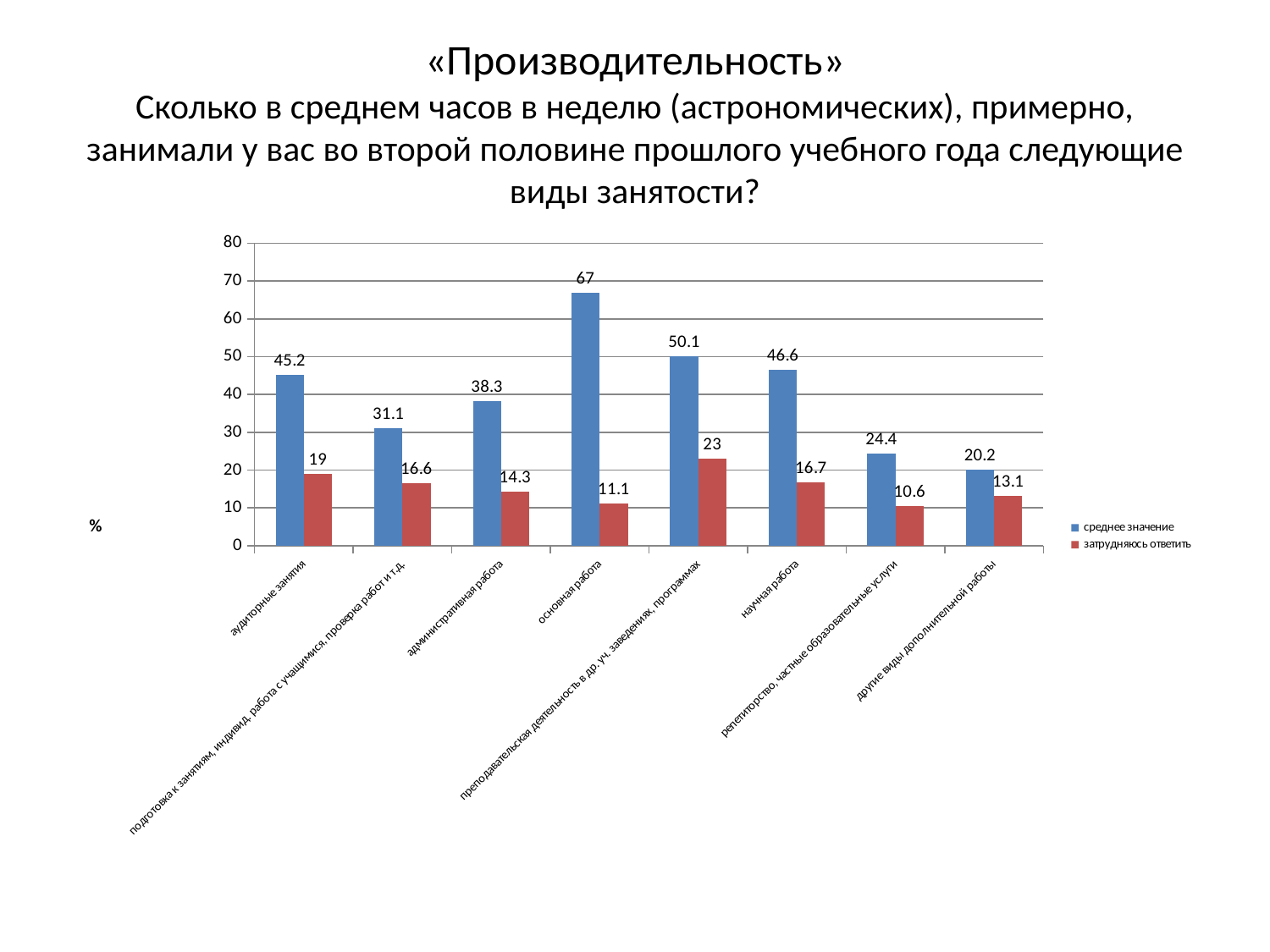

# «Производительность» Сколько в среднем часов в неделю (астрономических), примерно, занимали у вас во второй половине прошлого учебного года следующие виды занятости?

### Chart

| Category | среднее значение | затрудняюсь ответить |
|---|---|---|
| аудиторные занятия | 45.2 | 19.0 |
| подготовка к занятиям, индивид. работа с учащимися, проверка работ и т.д. | 31.1 | 16.6 |
| административная работа | 38.3 | 14.3 |
| основная работа | 67.0 | 11.1 |
| преподавательская деятельность в др. уч. заведениях, программах | 50.1 | 23.0 |
| научная работа | 46.6 | 16.7 |
| репетиторство, частные образовательные услуги | 24.4 | 10.6 |
| другие виды дополнительной работы | 20.2 | 13.1 |